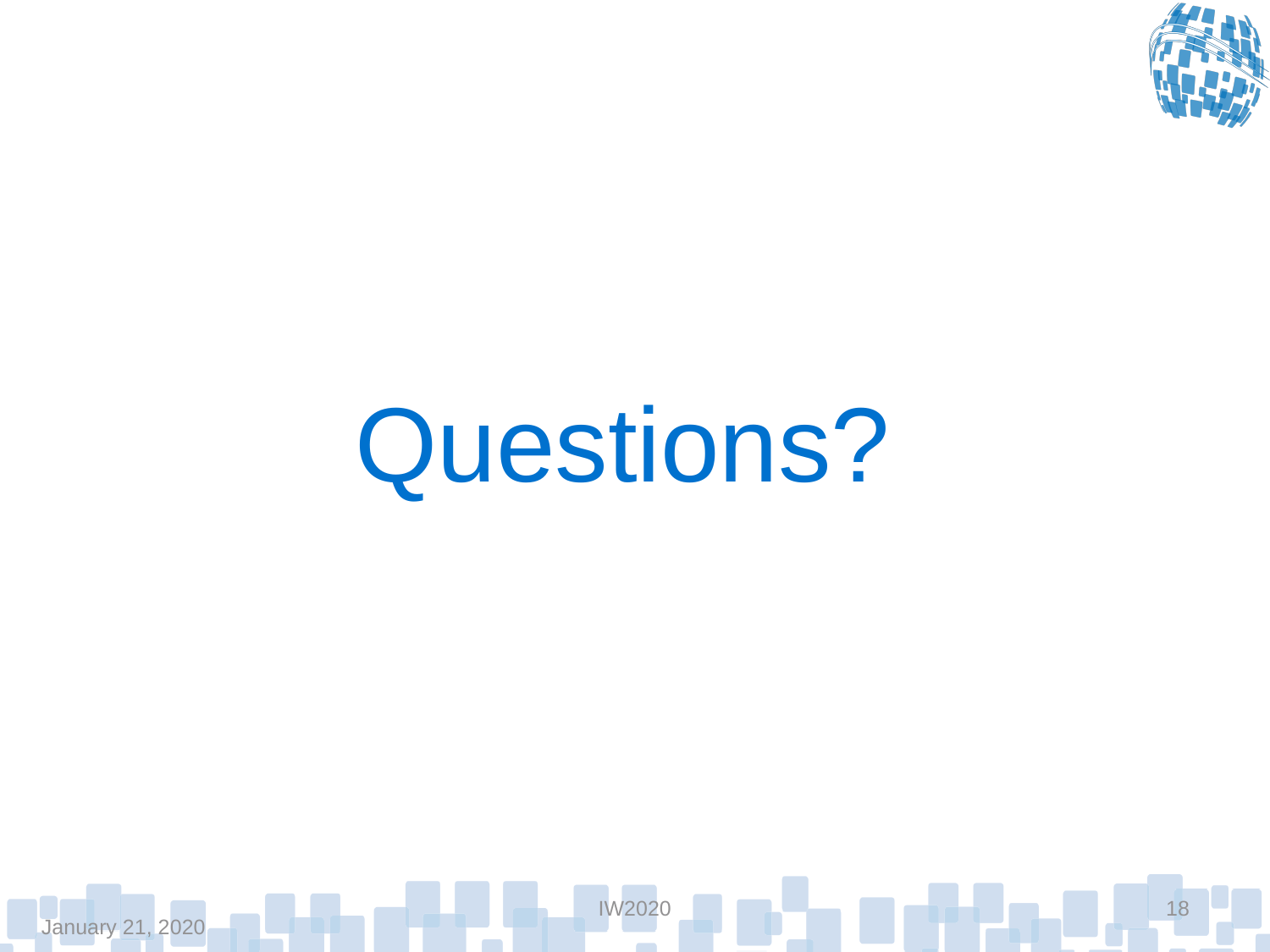

# Questions?
IW2020
18
January 21, 2020